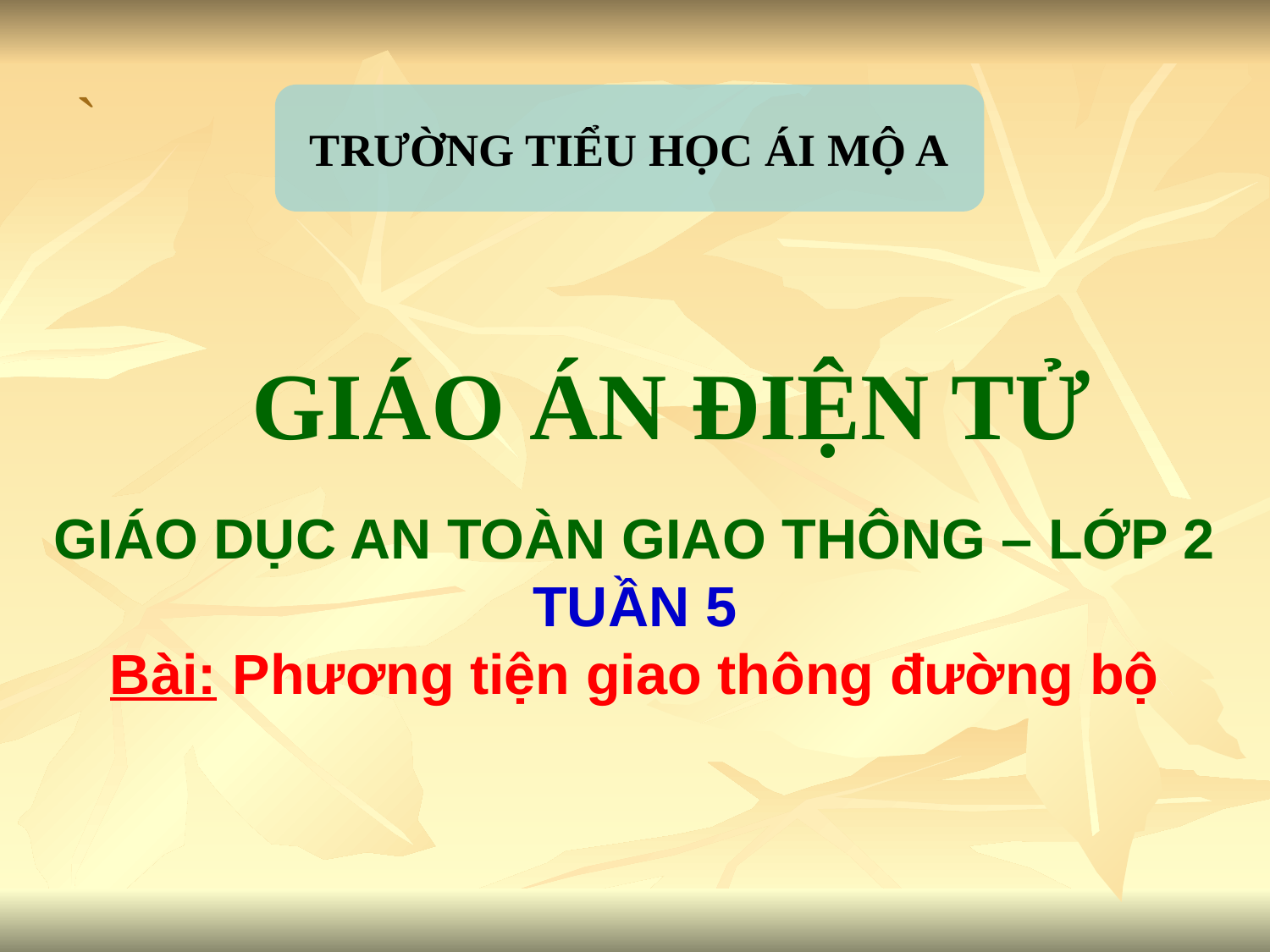

`
TRƯỜNG TIỂU HỌC ÁI MỘ A
GIÁO ÁN ĐIỆN TỬ
GIÁO DỤC AN TOÀN GIAO THÔNG – LỚP 2
TUẦN 5
Bài: Phương tiện giao thông đường bộ